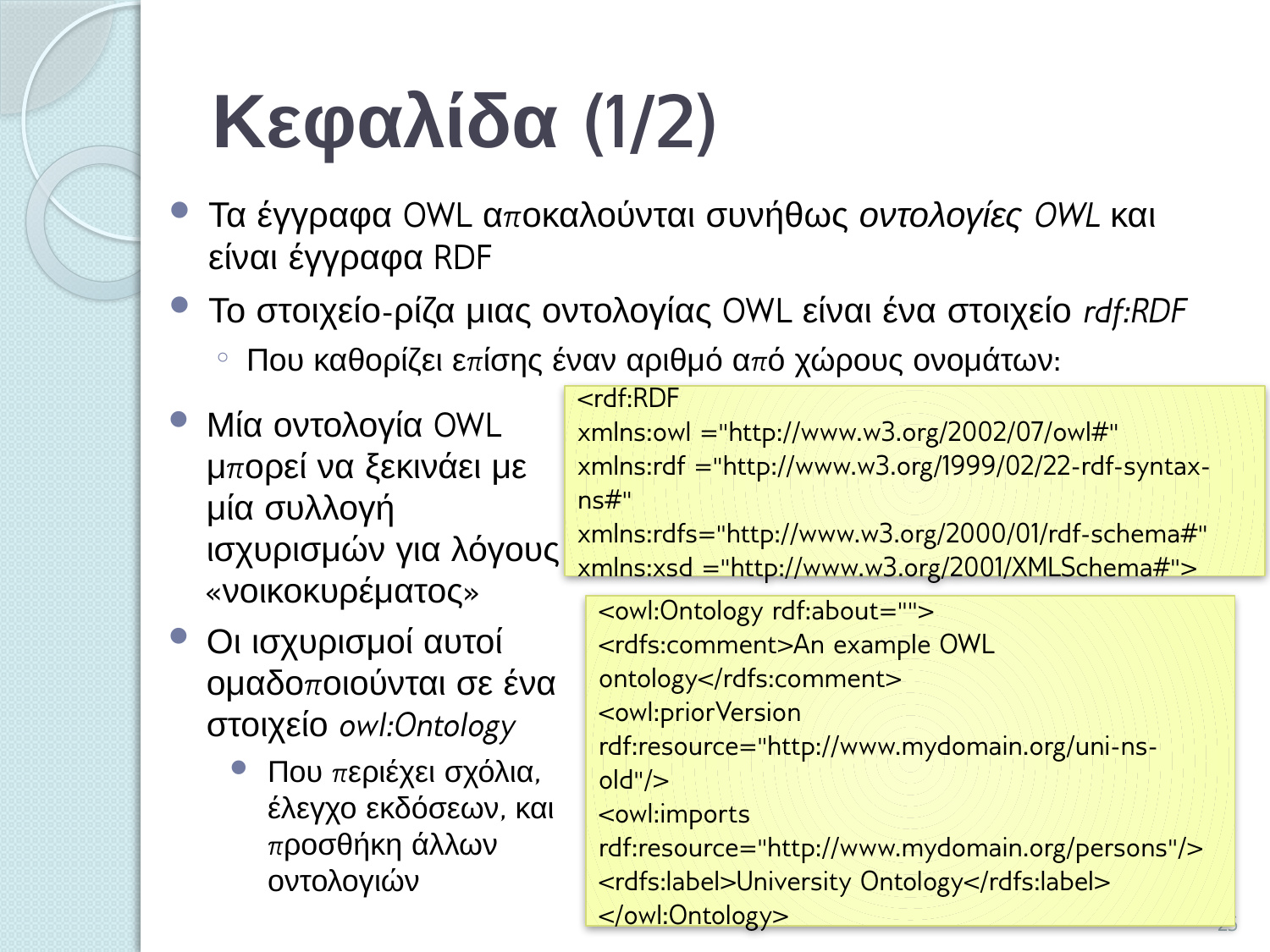

# Κεφαλίδα (1/2)
Τα έγγραφα OWL αποκαλούνται συνήθως οντολογίες OWL και είναι έγγραφα RDF
Το στοιχείο-ρίζα μιας οντολογίας OWL είναι ένα στοιχείο rdf:RDF
Που καθορίζει επίσης έναν αριθμό από χώρους ονομάτων:
<rdf:RDF
xmlns:owl ="http://www.w3.org/2002/07/owl#"
xmlns:rdf ="http://www.w3.org/1999/02/22-rdf-syntax-ns#"
xmlns:rdfs="http://www.w3.org/2000/01/rdf-schema#"
xmlns:xsd ="http://www.w3.org/2001/XMLSchema#">
Μία οντολογία OWL μπορεί να ξεκινάει με μία συλλογή ισχυρισμών για λόγους «νοικοκυρέματος»
Οι ισχυρισμοί αυτοί ομαδοποιούνται σε ένα στοιχείο owl:Ontology
Που περιέχει σχόλια, έλεγχο εκδόσεων, και προσθήκη άλλων οντολογιών
<owl:Ontology rdf:about="">
<rdfs:comment>An example OWL ontology</rdfs:comment>
<owl:priorVersion
rdf:resource="http://www.mydomain.org/uni-ns-old"/>
<owl:imports
rdf:resource="http://www.mydomain.org/persons"/>
<rdfs:label>University Ontology</rdfs:label>
</owl:Ontology>
25